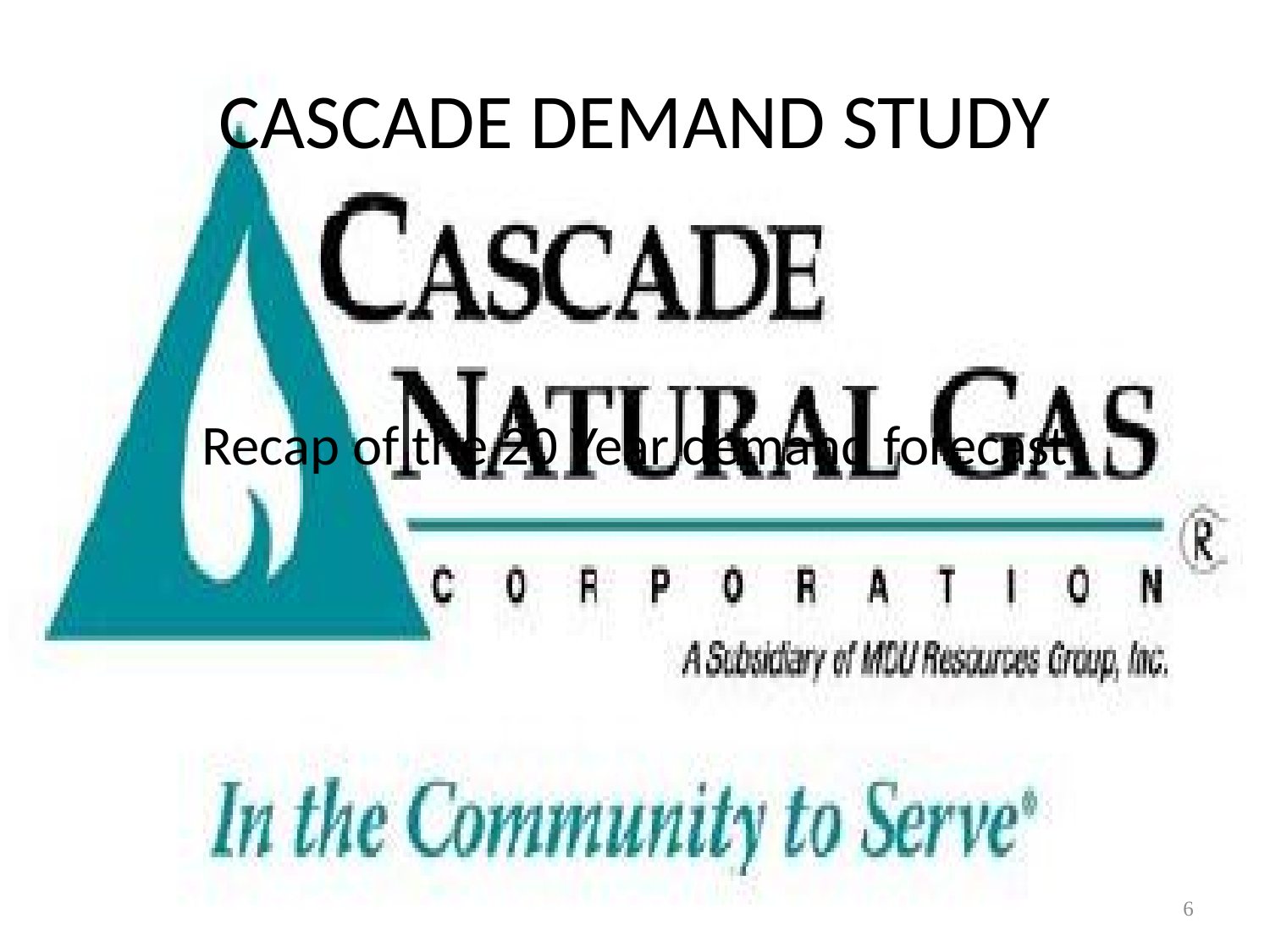

# CASCADE DEMAND STUDY
Recap of the 20 Year demand forecast
6